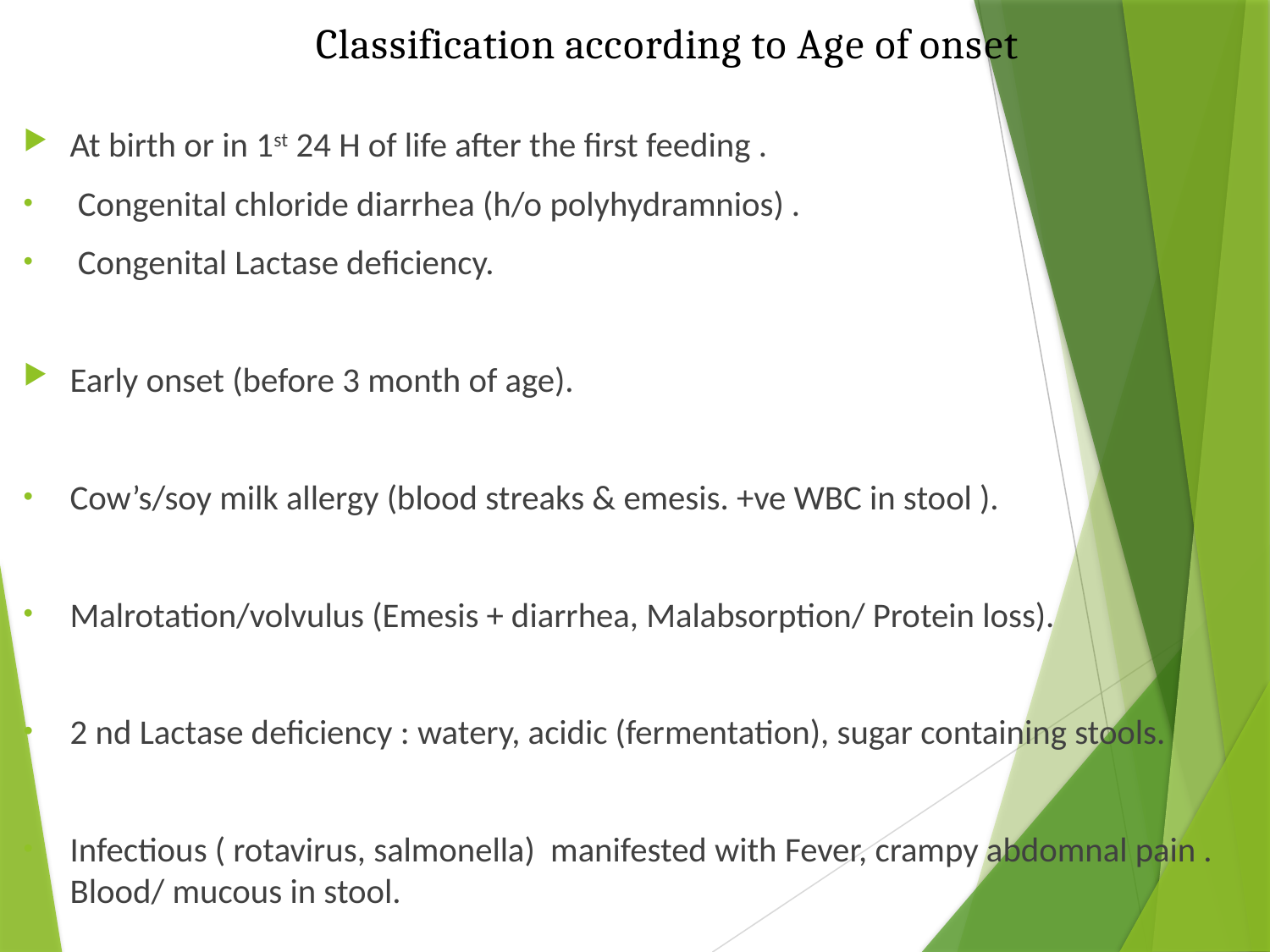

# Classification according to Age of onset
At birth or in 1st 24 H of life after the first feeding .
 Congenital chloride diarrhea (h/o polyhydramnios) .
 Congenital Lactase deficiency.

Early onset (before 3 month of age).

Cow’s/soy milk allergy (blood streaks & emesis. +ve WBC in stool ).

Malrotation/volvulus (Emesis + diarrhea, Malabsorption/ Protein loss).

2 nd Lactase deficiency : watery, acidic (fermentation), sugar containing stools.

Infectious ( rotavirus, salmonella)  manifested with Fever, crampy abdomnal pain . Blood/ mucous in stool.